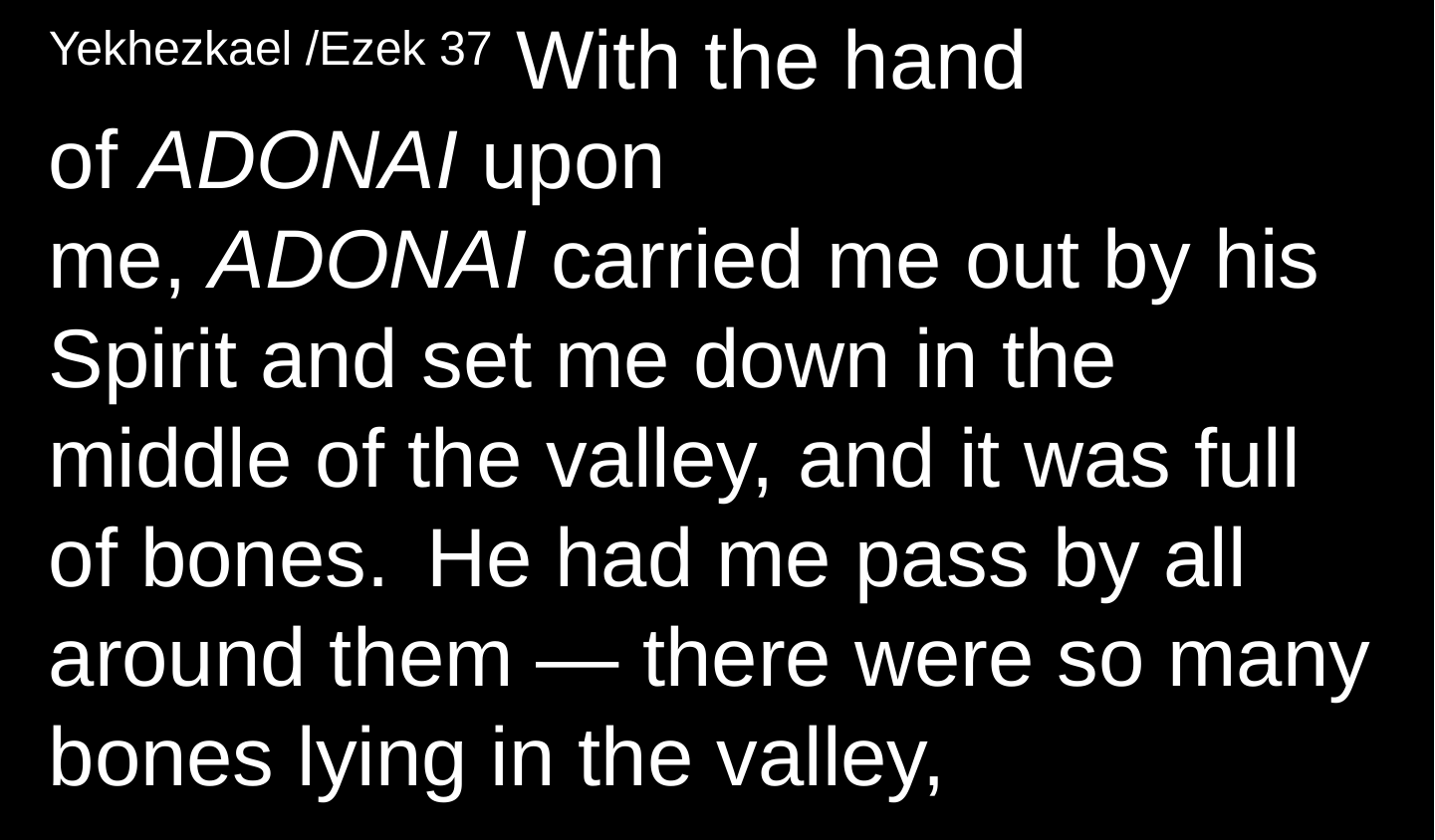

Yekhezkael /Ezek 37 With the hand of Adonai upon me, Adonai carried me out by his Spirit and set me down in the middle of the valley, and it was full of bones.  He had me pass by all around them — there were so many bones lying in the valley,